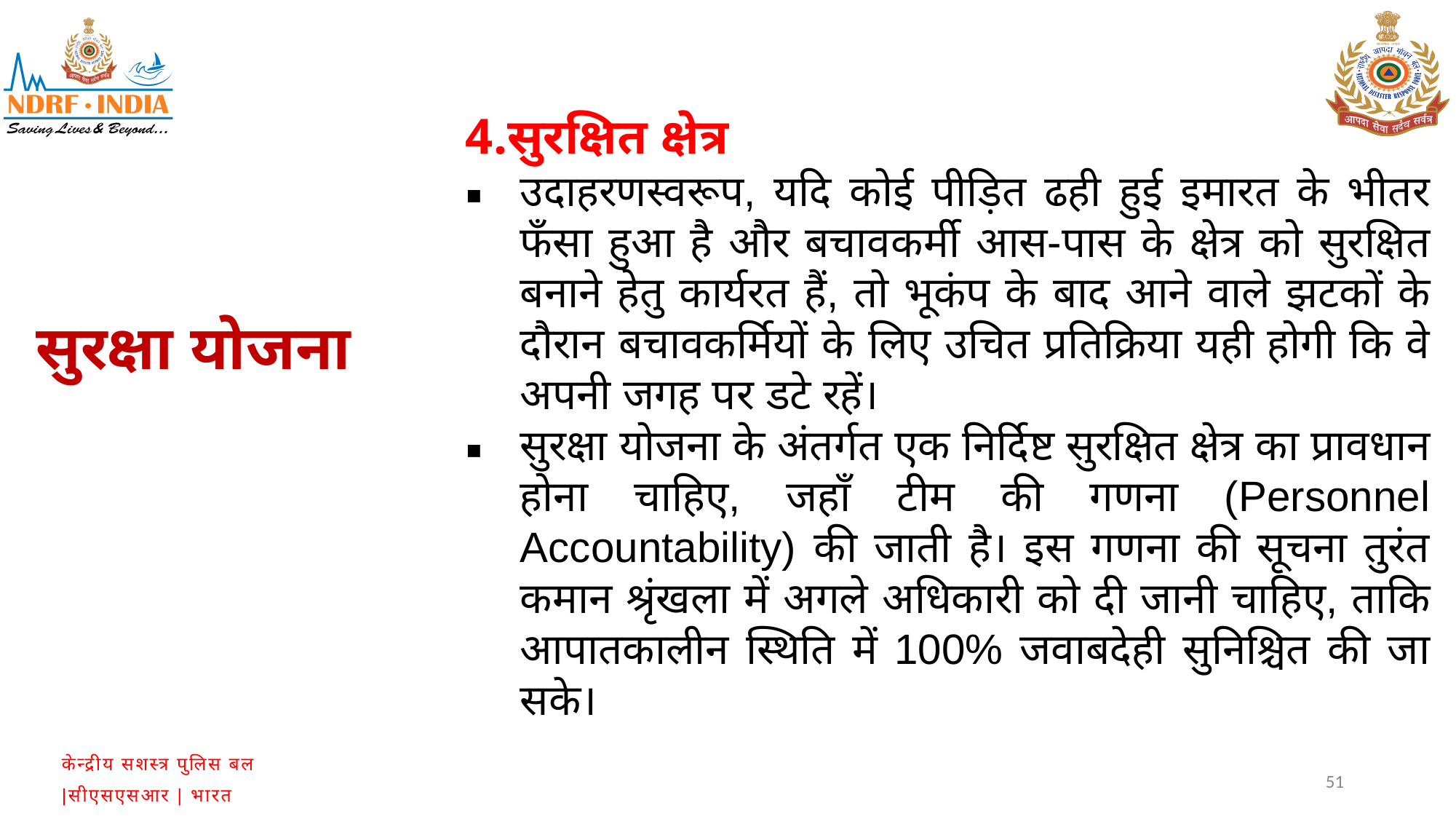

4.सुरक्षित क्षेत्र
उदाहरणस्वरूप, यदि कोई पीड़ित ढही हुई इमारत के भीतर फँसा हुआ है और बचावकर्मी आस‑पास के क्षेत्र को सुरक्षित बनाने हेतु कार्यरत हैं, तो भूकंप के बाद आने वाले झटकों के दौरान बचावकर्मियों के लिए उचित प्रतिक्रिया यही होगी कि वे अपनी जगह पर डटे रहें।
सुरक्षा योजना के अंतर्गत एक निर्दिष्ट सुरक्षित क्षेत्र का प्रावधान होना चाहिए, जहाँ टीम की गणना (Personnel Accountability) की जाती है। इस गणना की सूचना तुरंत कमान श्रृंखला में अगले अधिकारी को दी जानी चाहिए, ताकि आपातकालीन स्थिति में 100% जवाबदेही सुनिश्चित की जा सके।
सुरक्षा योजना
51